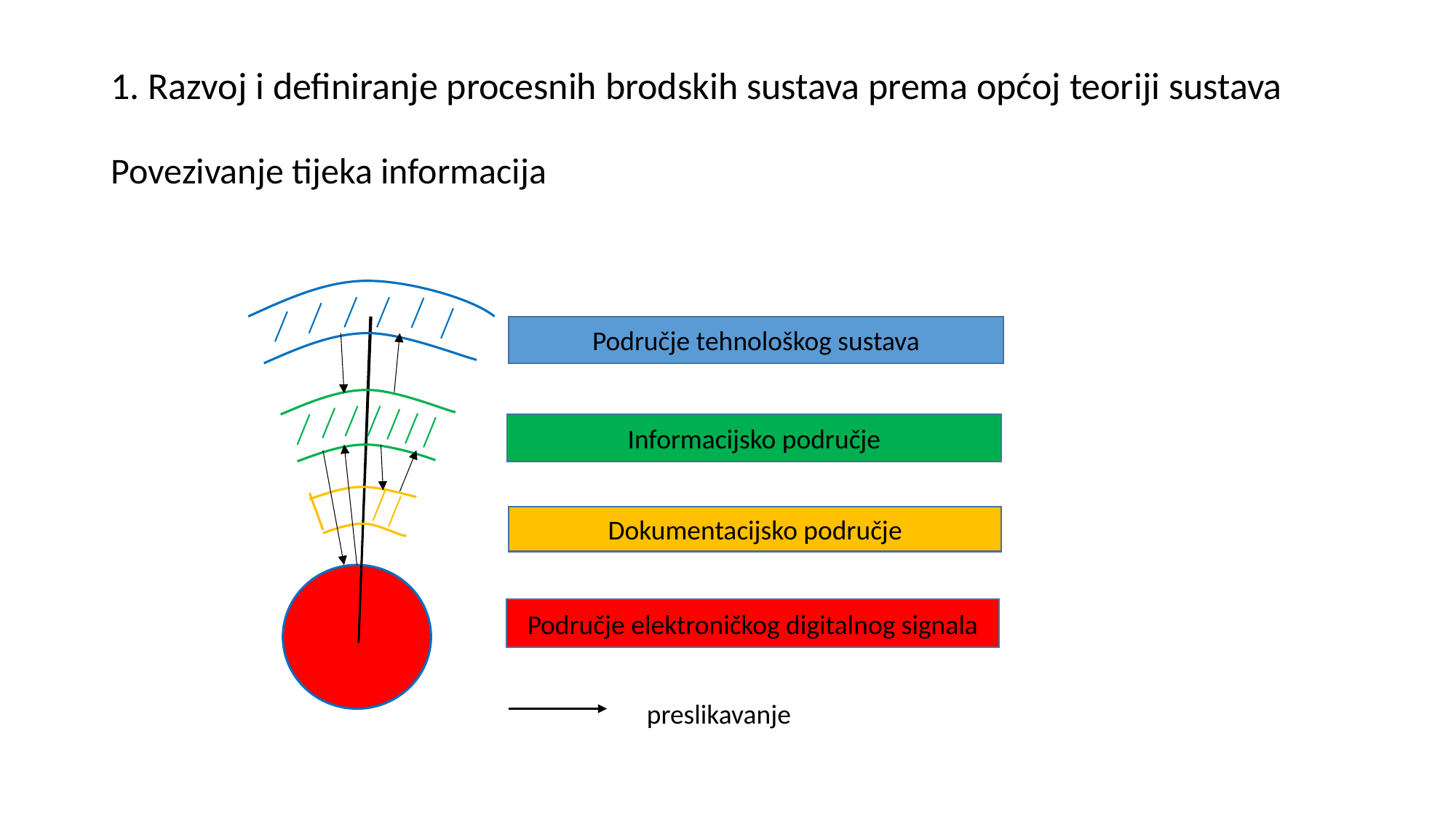

# 1. Razvoj i definiranje procesnih brodskih sustava prema općoj teoriji sustava
Povezivanje tijeka informacija

Područje tehnološkog sustava

Informacijsko područje

Dokumentacijsko područje

Područje elektroničkog digitalnog signala
preslikavanje